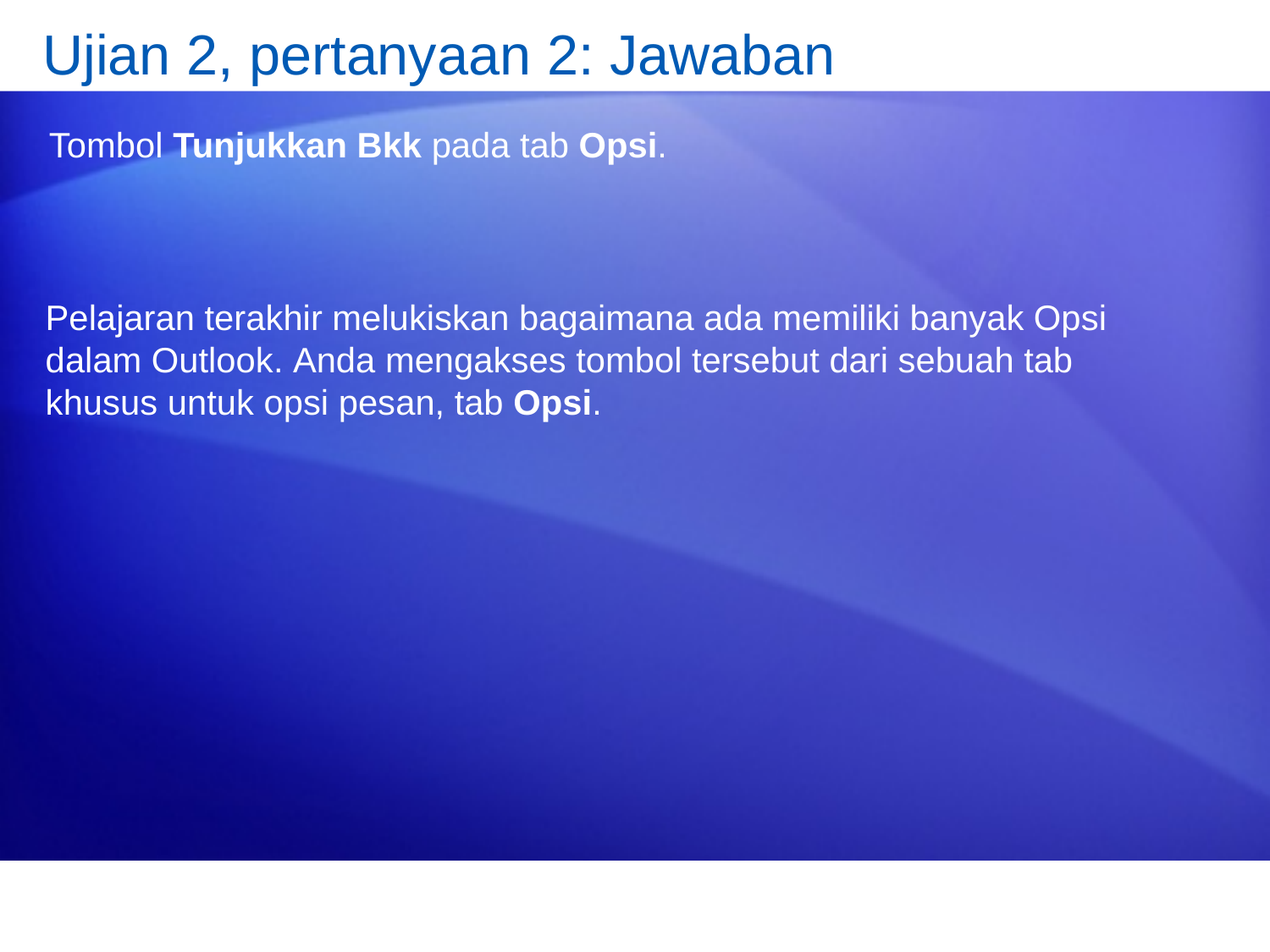

# Ujian 2, pertanyaan 2: Jawaban
Tombol Tunjukkan Bkk pada tab Opsi.
Pelajaran terakhir melukiskan bagaimana ada memiliki banyak Opsi dalam Outlook. Anda mengakses tombol tersebut dari sebuah tab khusus untuk opsi pesan, tab Opsi.